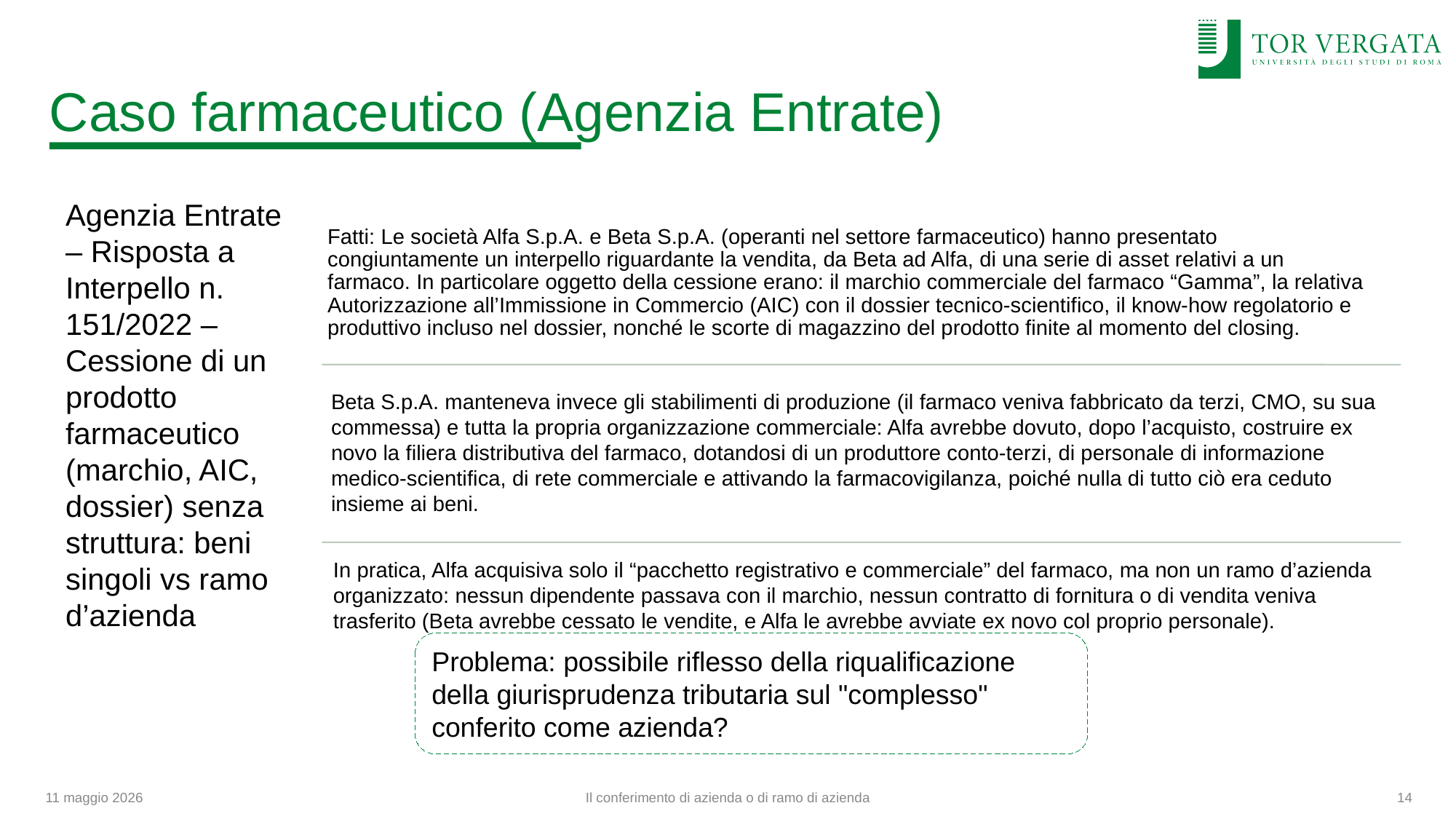

# Caso farmaceutico (Agenzia Entrate)
Agenzia Entrate – Risposta a Interpello n. 151/2022 – Cessione di un prodotto farmaceutico (marchio, AIC, dossier) senza struttura: beni singoli vs ramo d’azienda
Fatti: Le società Alfa S.p.A. e Beta S.p.A. (operanti nel settore farmaceutico) hanno presentato congiuntamente un interpello riguardante la vendita, da Beta ad Alfa, di una serie di asset relativi a un farmaco. In particolare oggetto della cessione erano: il marchio commerciale del farmaco “Gamma”, la relativa Autorizzazione all’Immissione in Commercio (AIC) con il dossier tecnico-scientifico, il know-how regolatorio e produttivo incluso nel dossier, nonché le scorte di magazzino del prodotto finite al momento del closing.

Beta S.p.A. manteneva invece gli stabilimenti di produzione (il farmaco veniva fabbricato da terzi, CMO, su sua commessa) e tutta la propria organizzazione commerciale: Alfa avrebbe dovuto, dopo l’acquisto, costruire ex novo la filiera distributiva del farmaco, dotandosi di un produttore conto-terzi, di personale di informazione medico-scientifica, di rete commerciale e attivando la farmacovigilanza, poiché nulla di tutto ciò era ceduto insieme ai beni.

In pratica, Alfa acquisiva solo il “pacchetto registrativo e commerciale” del farmaco, ma non un ramo d’azienda organizzato: nessun dipendente passava con il marchio, nessun contratto di fornitura o di vendita veniva trasferito (Beta avrebbe cessato le vendite, e Alfa le avrebbe avviate ex novo col proprio personale).
Problema: possibile riflesso della riqualificazione della giurisprudenza tributaria sul "complesso" conferito come azienda?
11 maggio 2026
Il conferimento di azienda o di ramo di azienda
14